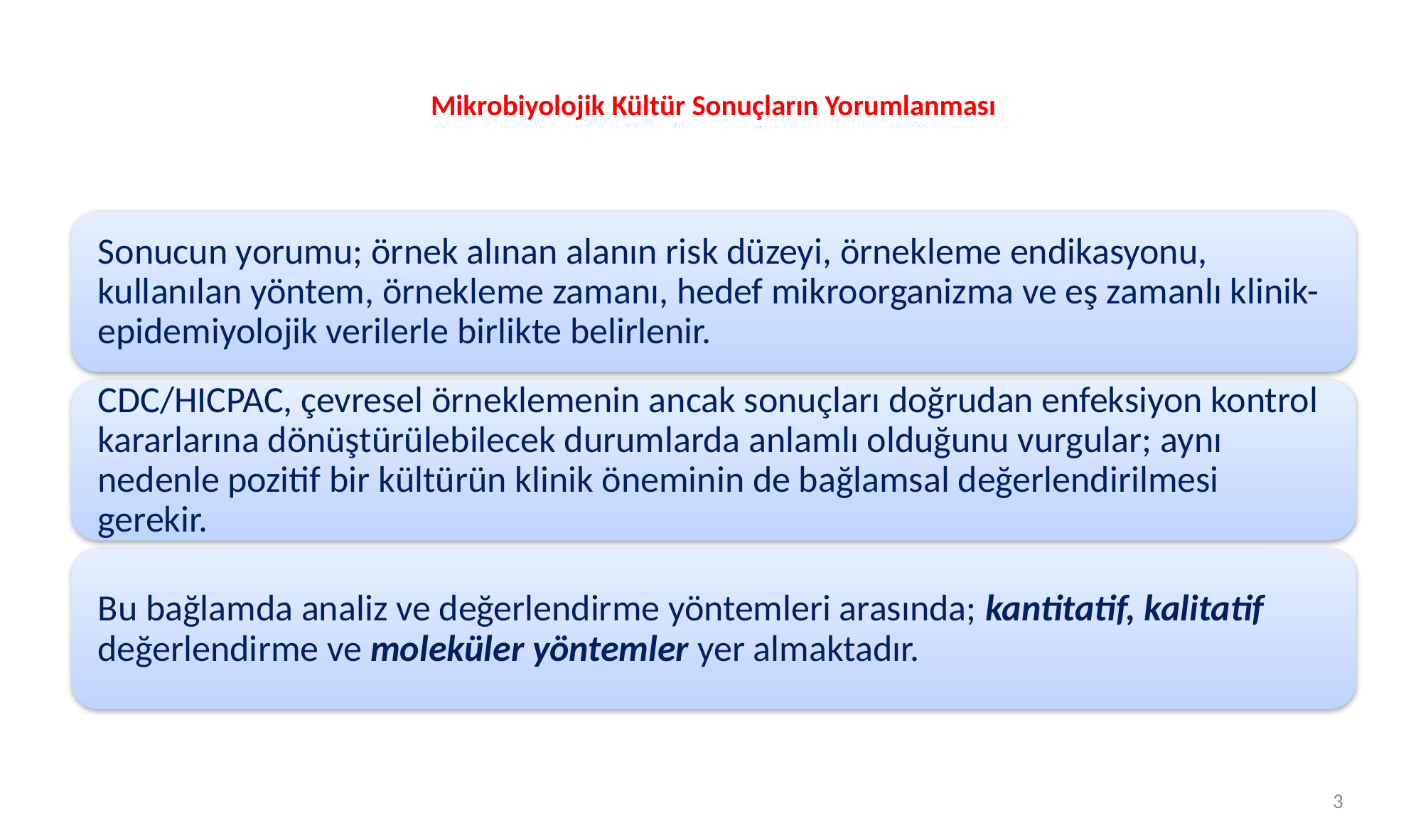

# Mikrobiyolojik Kültür Sonuçların Yorumlanması
Sonucun yorumu; örnek alınan alanın risk düzeyi, örnekleme endikasyonu, kullanılan yöntem, örnekleme zamanı, hedef mikroorganizma ve eş zamanlı klinik-epidemiyolojik verilerle birlikte belirlenir.
CDC/HICPAC, çevresel örneklemenin ancak sonuçları doğrudan enfeksiyon kontrol kararlarına dönüştürülebilecek durumlarda anlamlı olduğunu vurgular; aynı nedenle pozitif bir kültürün klinik öneminin de bağlamsal değerlendirilmesi gerekir.
Bu bağlamda analiz ve değerlendirme yöntemleri arasında; kantitatif, kalitatif değerlendirme ve moleküler yöntemler yer almaktadır.

3